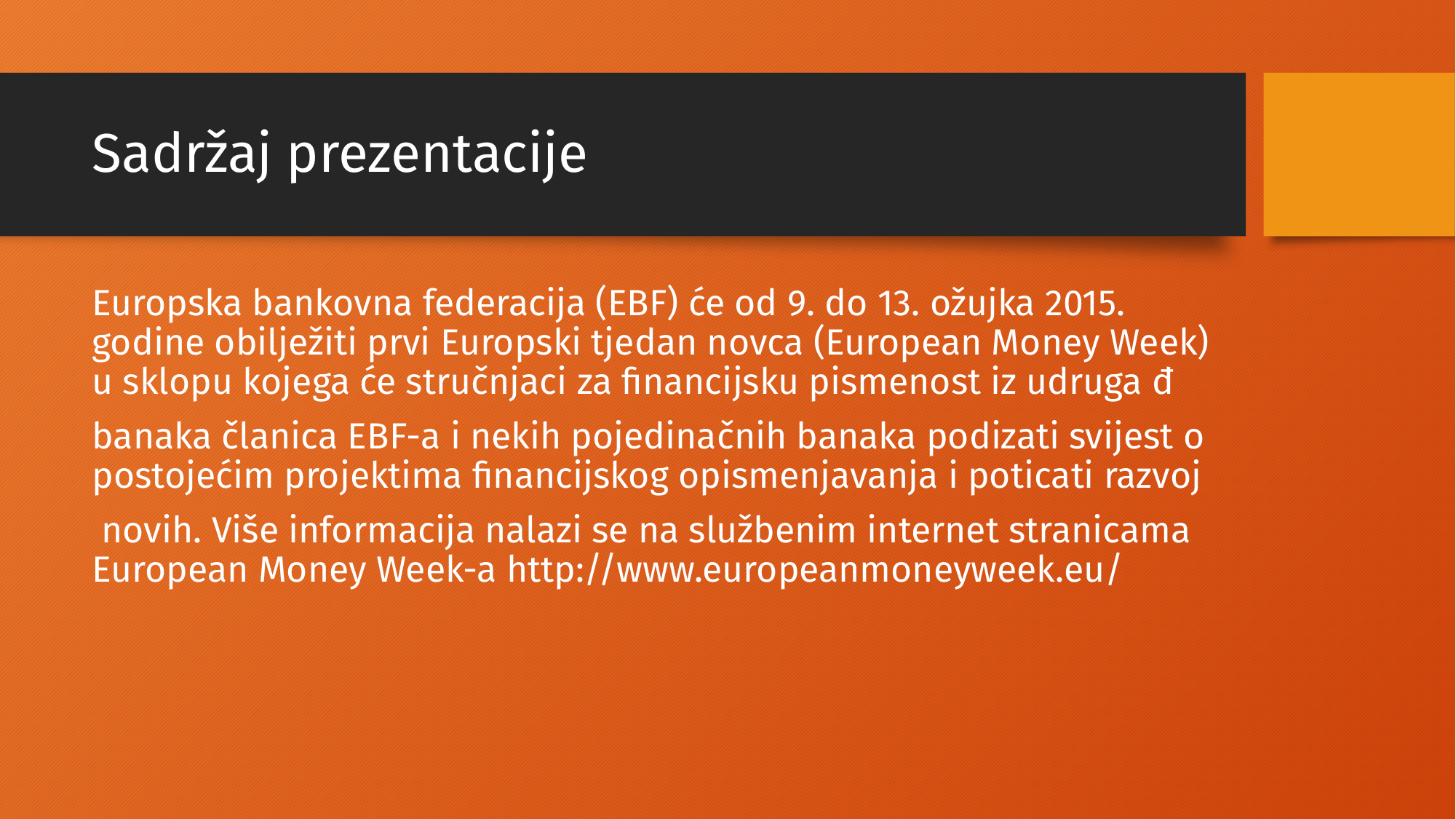

# Sadržaj prezentacije
Europska bankovna federacija (EBF) će od 9. do 13. ožujka 2015. godine obilježiti prvi Europski tjedan novca (European Money Week) u sklopu kojega će stručnjaci za financijsku pismenost iz udruga đ
banaka članica EBF-a i nekih pojedinačnih banaka podizati svijest o postojećim projektima financijskog opismenjavanja i poticati razvoj
 novih. Više informacija nalazi se na službenim internet stranicama European Money Week-a http://www.europeanmoneyweek.eu/